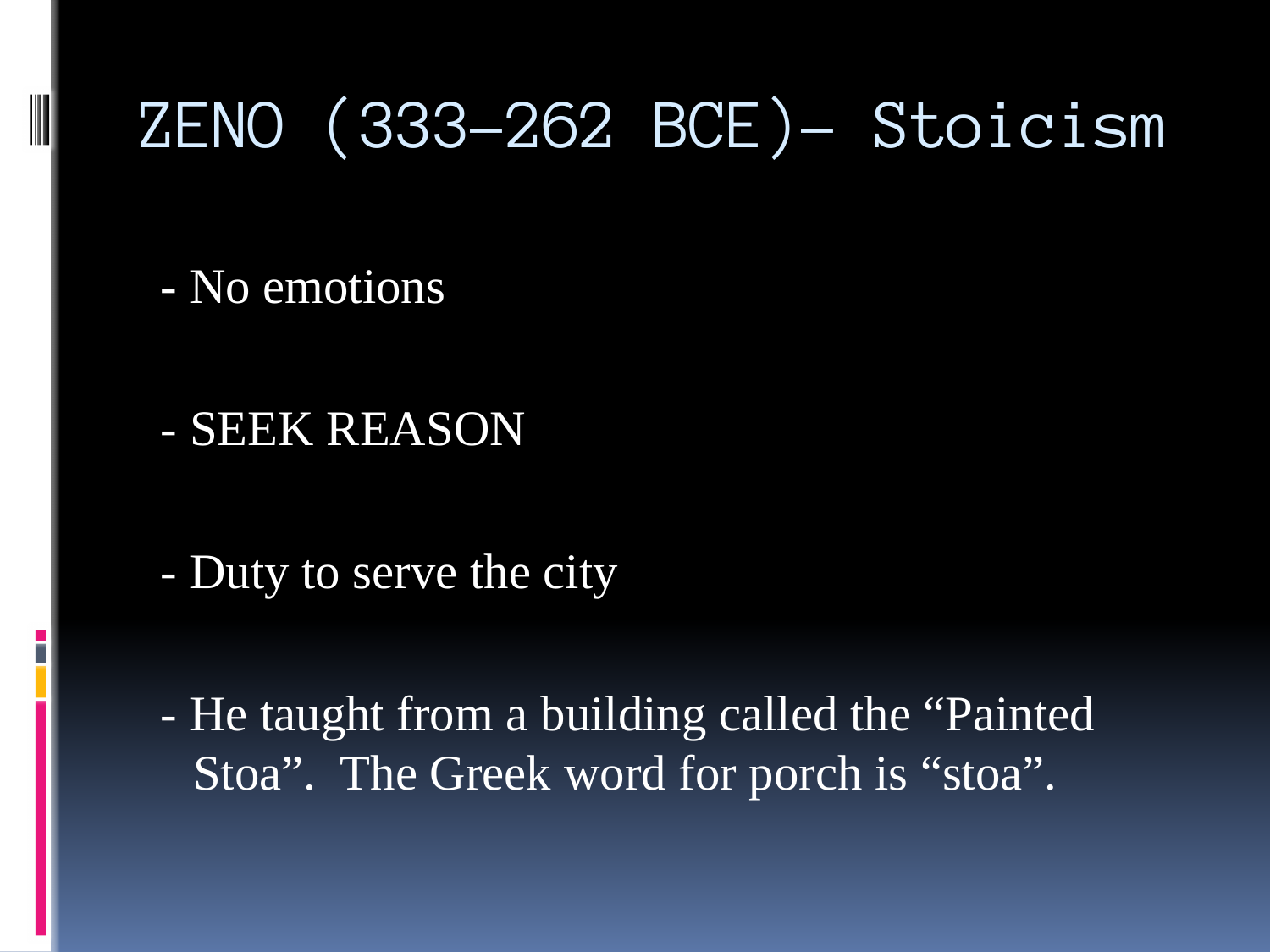

# ZENO (333-262 BCE)- Stoicism
 - No emotions

 - SEEK REASON

 - Duty to serve the city

 - He taught from a building called the “Painted Stoa”.  The Greek word for porch is “stoa”.